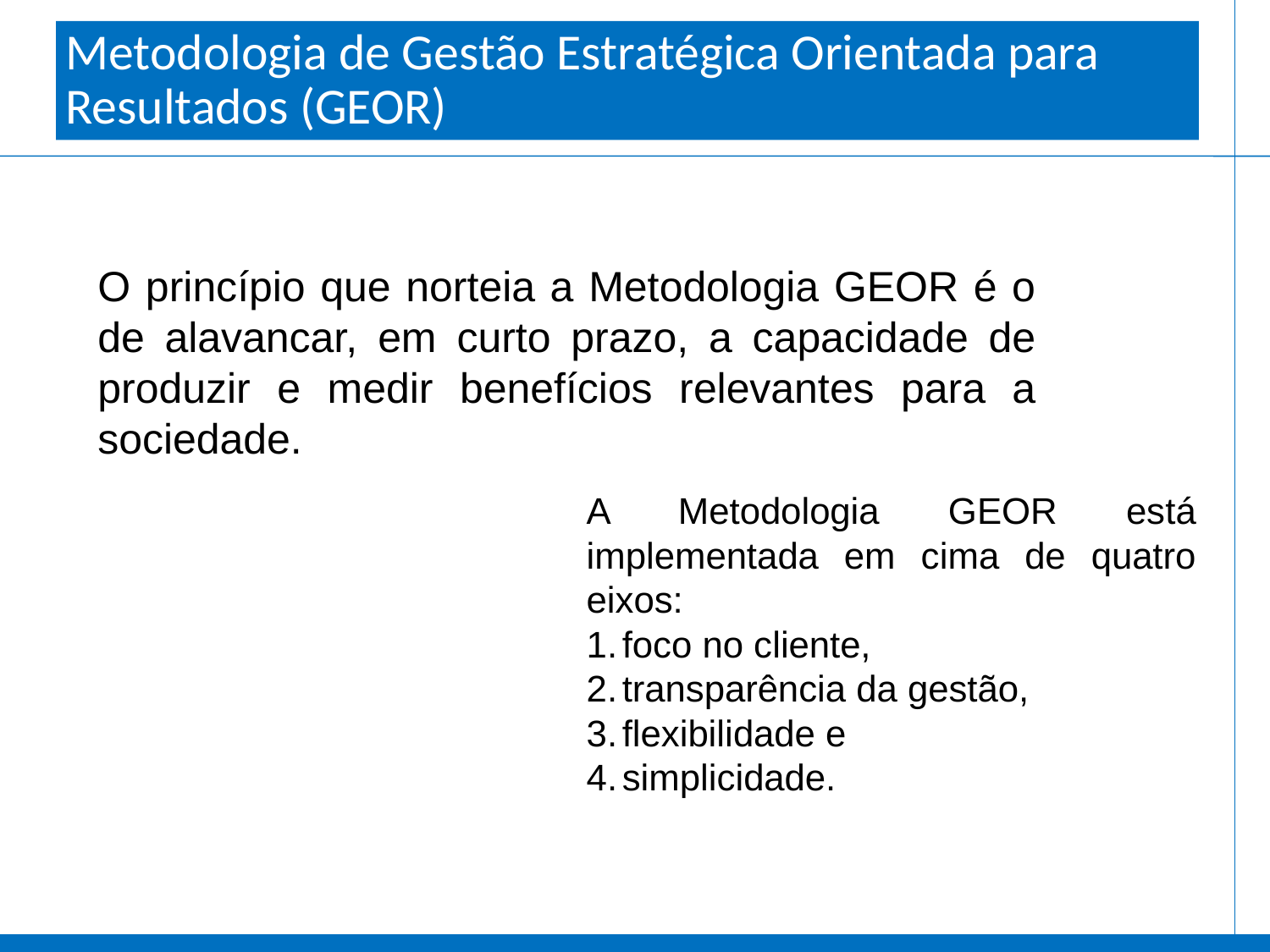

Metodologia de Gestão Estratégica Orientada para Resultados (GEOR)
O princípio que norteia a Metodologia GEOR é o de alavancar, em curto prazo, a capacidade de produzir e medir benefícios relevantes para a sociedade.
A Metodologia GEOR está implementada em cima de quatro eixos:
foco no cliente,
transparência da gestão,
flexibilidade e
simplicidade.